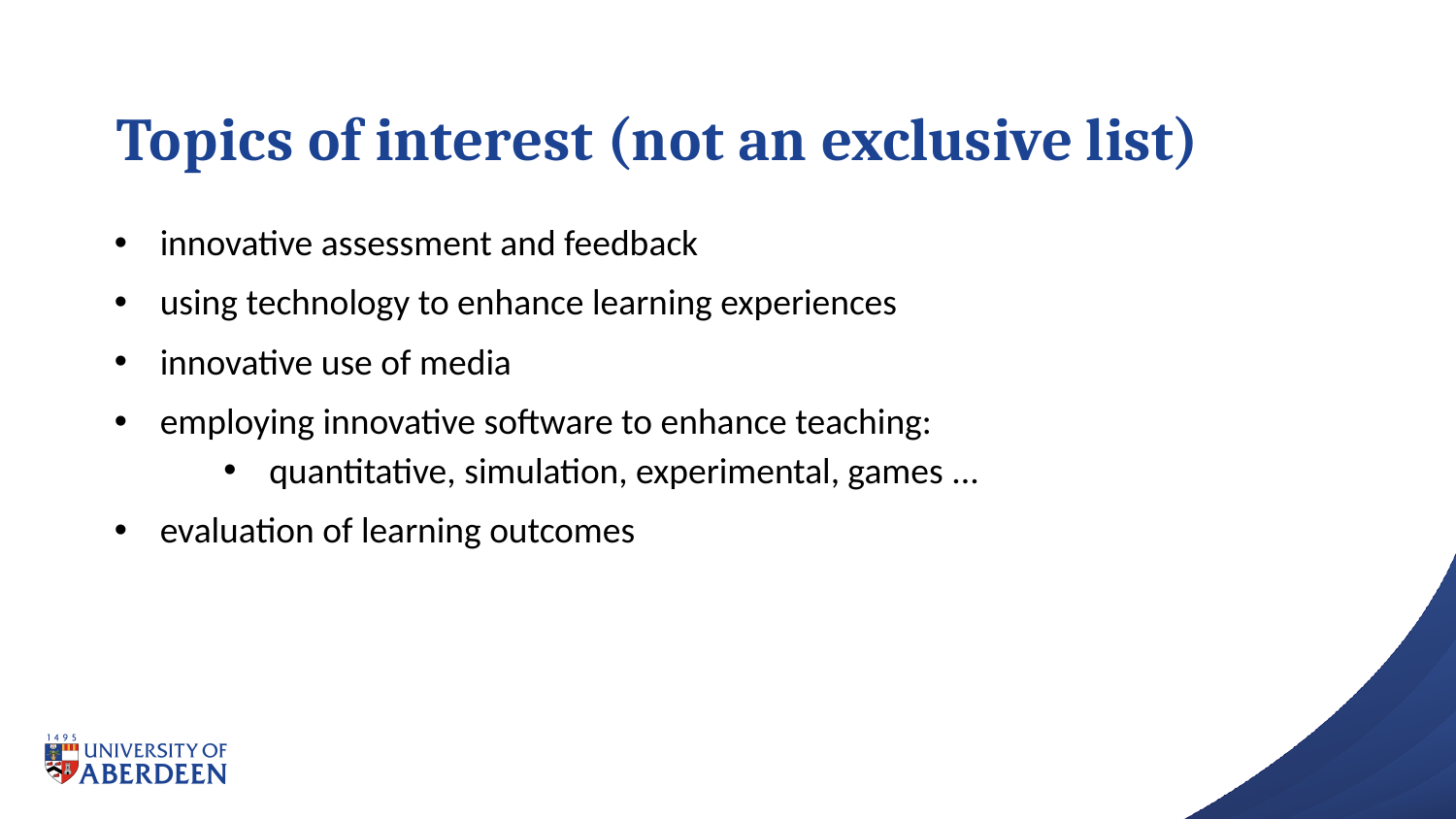

# Topics of interest (not an exclusive list)
innovative assessment and feedback
using technology to enhance learning experiences
innovative use of media
employing innovative software to enhance teaching:
quantitative, simulation, experimental, games ...
evaluation of learning outcomes